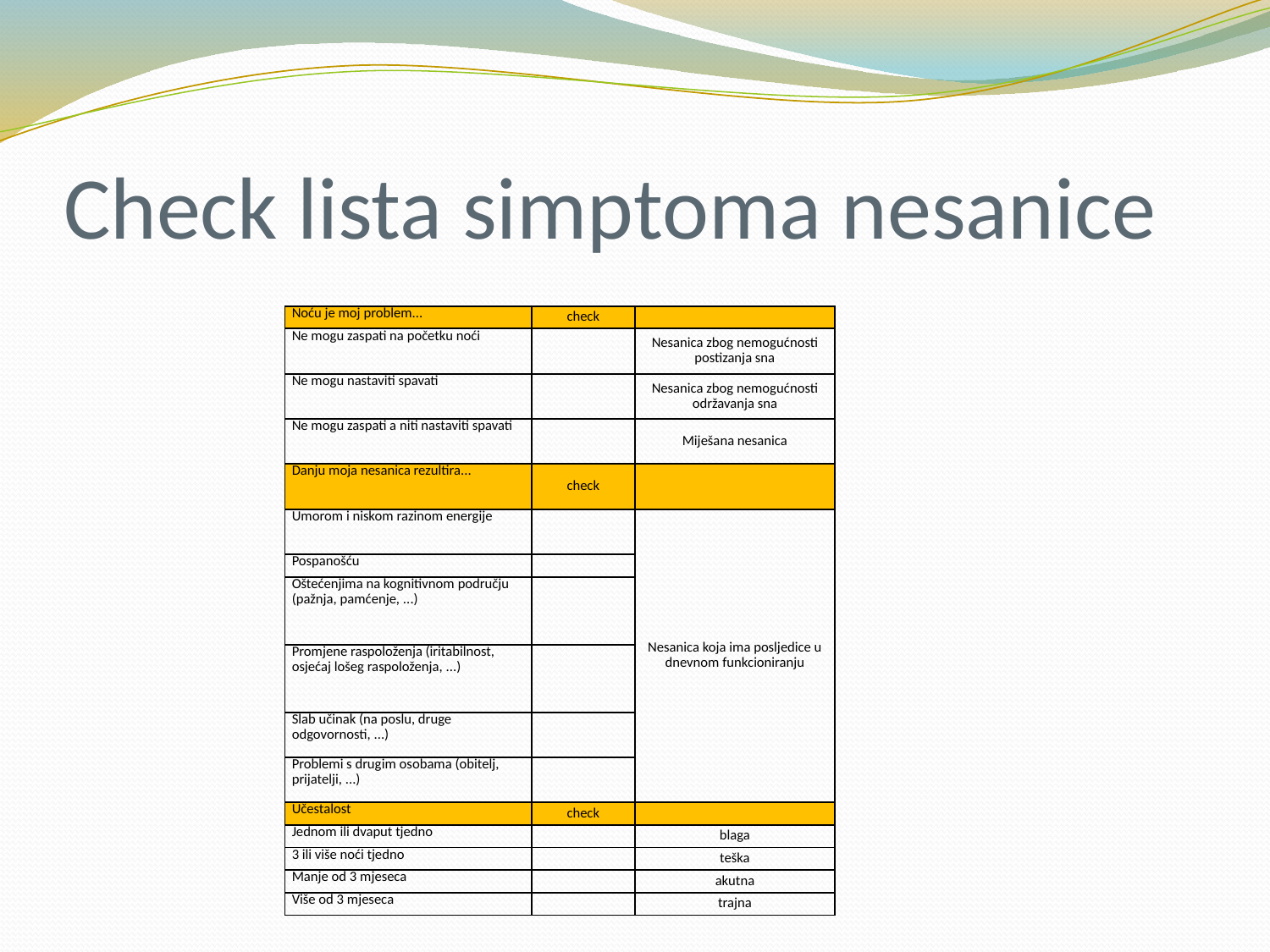

# Check lista simptoma nesanice
| Noću je moj problem... | check |  |
| --- | --- | --- |
| Ne mogu zaspati na početku noći |  | Nesanica zbog nemogućnosti postizanja sna |
| Ne mogu nastaviti spavati |  | Nesanica zbog nemogućnosti održavanja sna |
| Ne mogu zaspati a niti nastaviti spavati |  | Miješana nesanica |
| Danju moja nesanica rezultira... | check |  |
| Umorom i niskom razinom energije |  | Nesanica koja ima posljedice u dnevnom funkcioniranju |
| Pospanošću |  |  |
| Oštećenjima na kognitivnom području (pažnja, pamćenje, ...) |  |  |
| Promjene raspoloženja (iritabilnost, osjećaj lošeg raspoloženja, ...) |  |  |
| Slab učinak (na poslu, druge odgovornosti, ...) |  |  |
| Problemi s drugim osobama (obitelj, prijatelji, ...) |  |  |
| Učestalost | check |  |
| Jednom ili dvaput tjedno |  | blaga |
| 3 ili više noći tjedno |  | teška |
| Manje od 3 mjeseca |  | akutna |
| Više od 3 mjeseca |  | trajna |